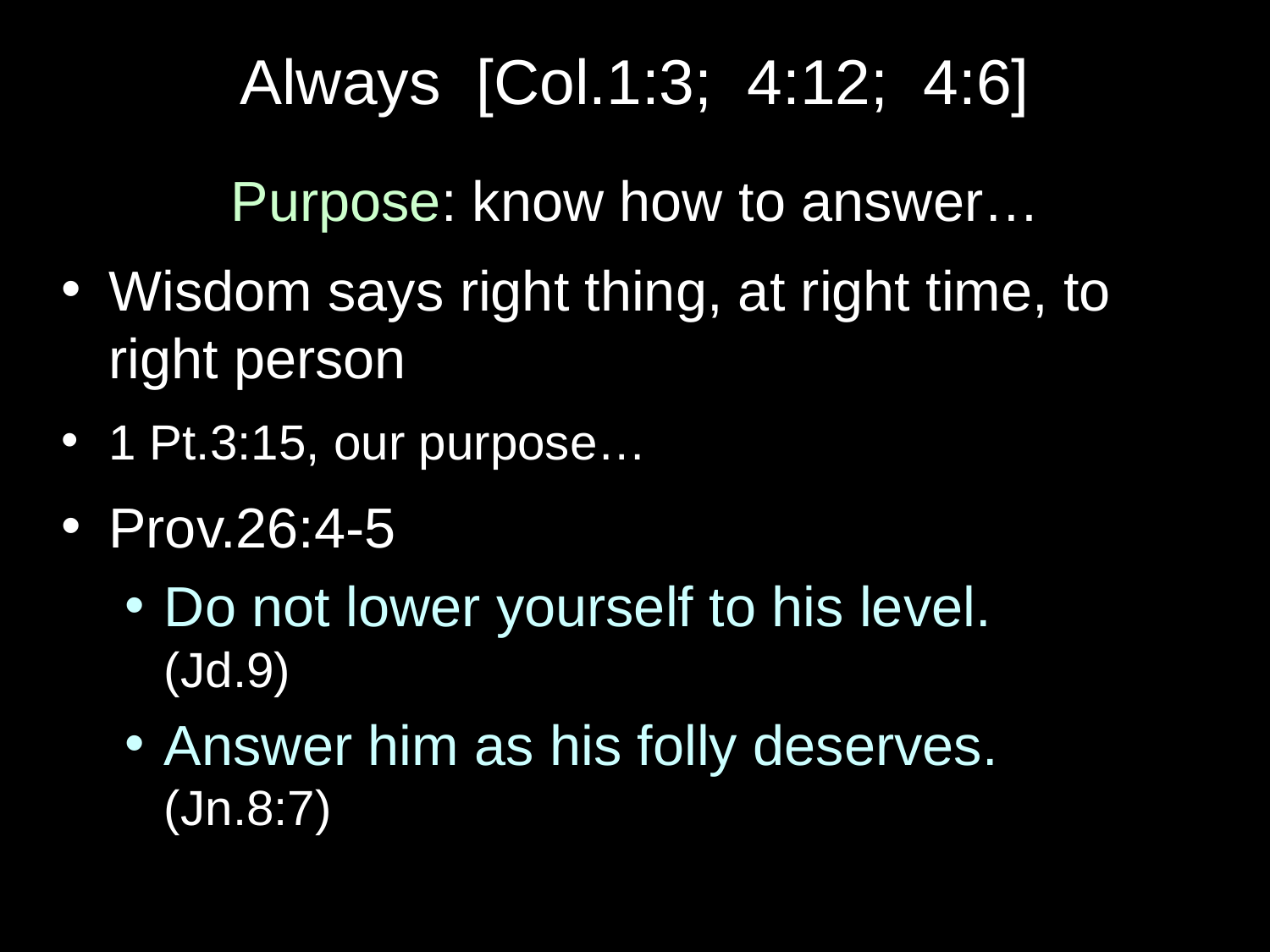

# Always  [Col.1:3;  4:12;  4:6]
Purpose: know how to answer…
Wisdom says right thing, at right time, to right person
1 Pt.3:15, our purpose…
Prov.26:4-5
Do not lower yourself to his level.
(Jd.9)
Answer him as his folly deserves.   (Jn.8:7)